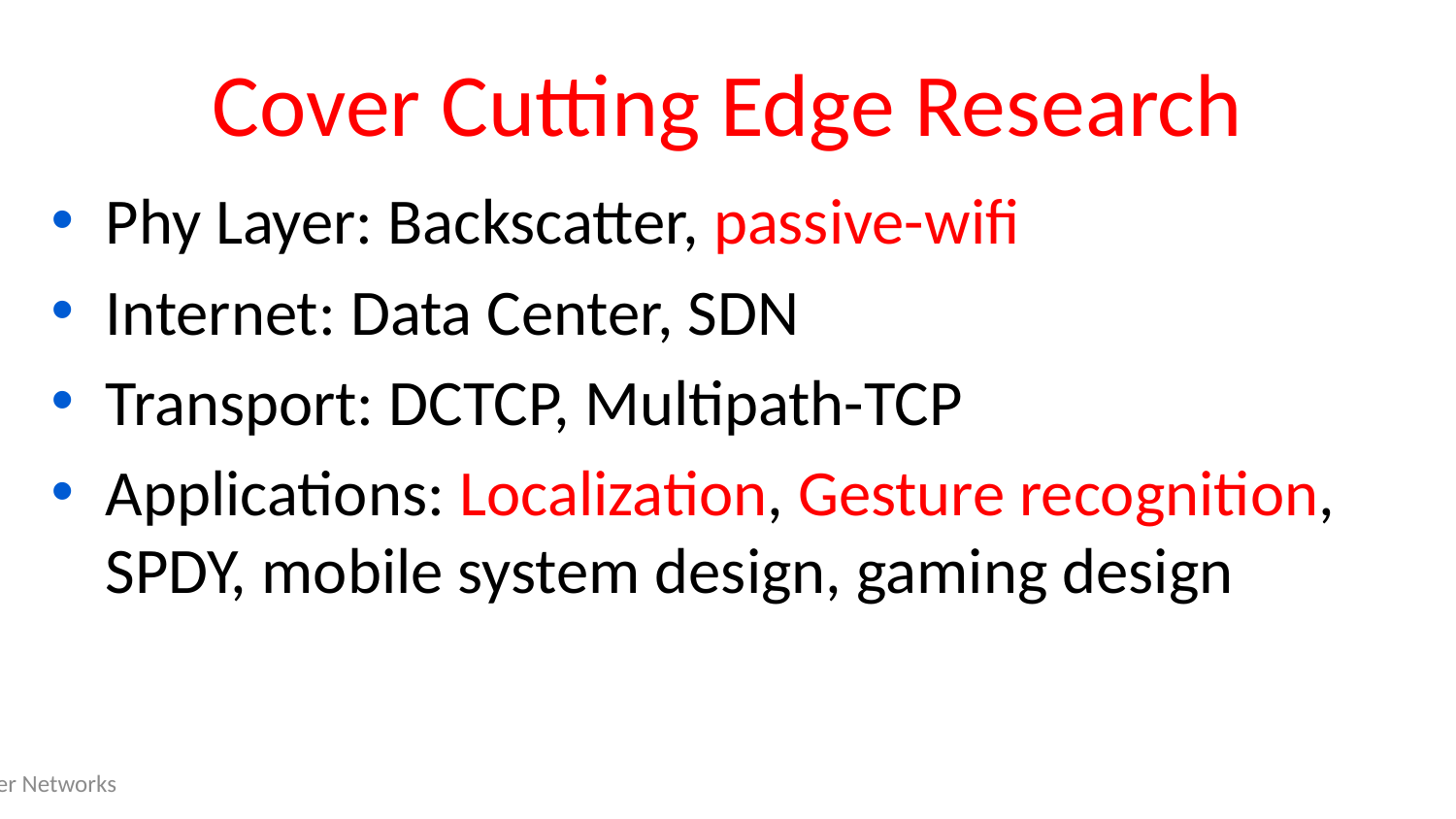

# Cover Cutting Edge Research
Phy Layer: Backscatter, passive-wifi
Internet: Data Center, SDN
Transport: DCTCP, Multipath-TCP
Applications: Localization, Gesture recognition, SPDY, mobile system design, gaming design

Computer Networks